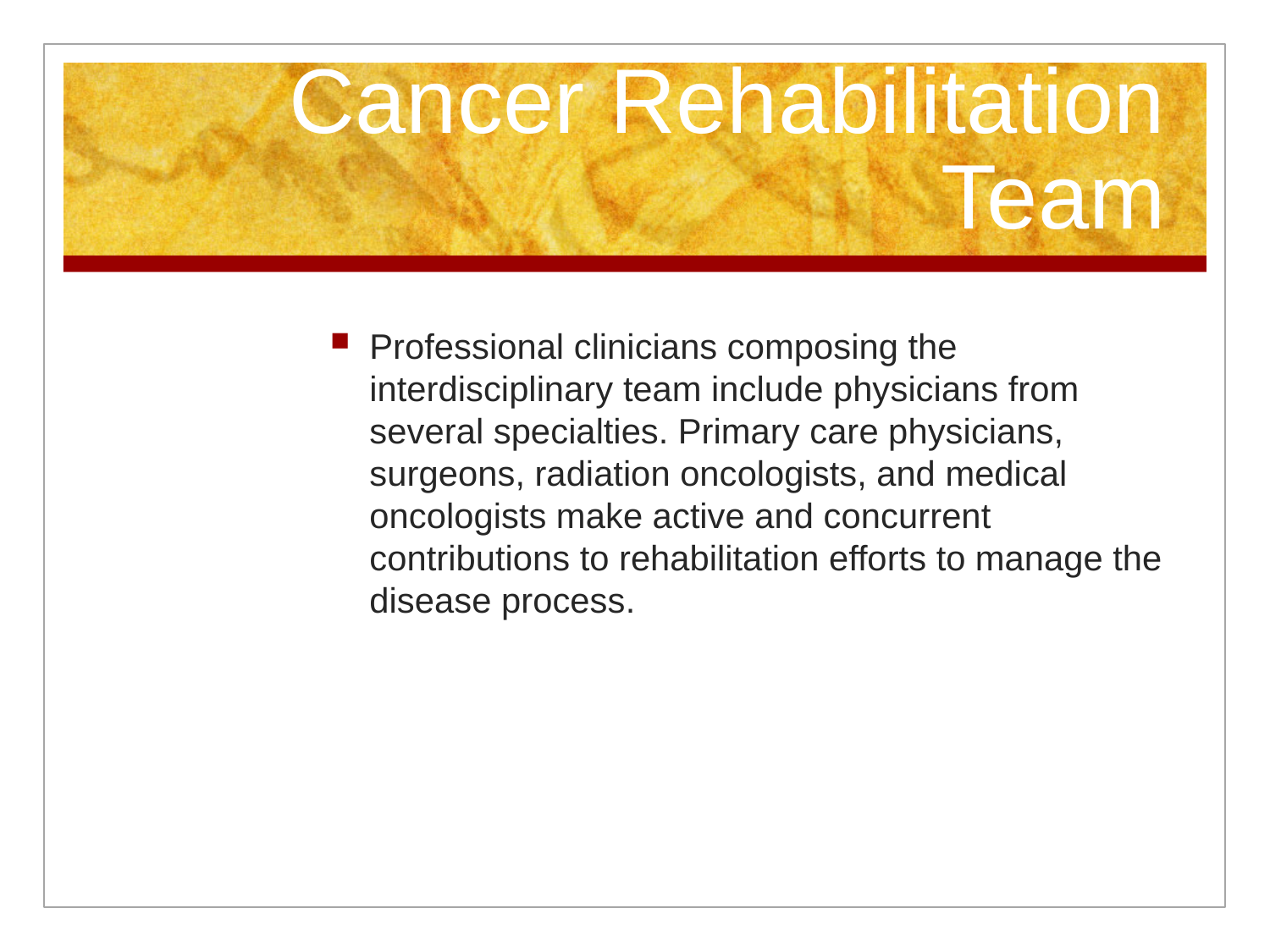

# Cancer Rehabilitation Team
Professional clinicians composing the interdisciplinary team include physicians from several specialties. Primary care physicians, surgeons, radiation oncologists, and medical oncologists make active and concurrent contributions to rehabilitation efforts to manage the disease process.